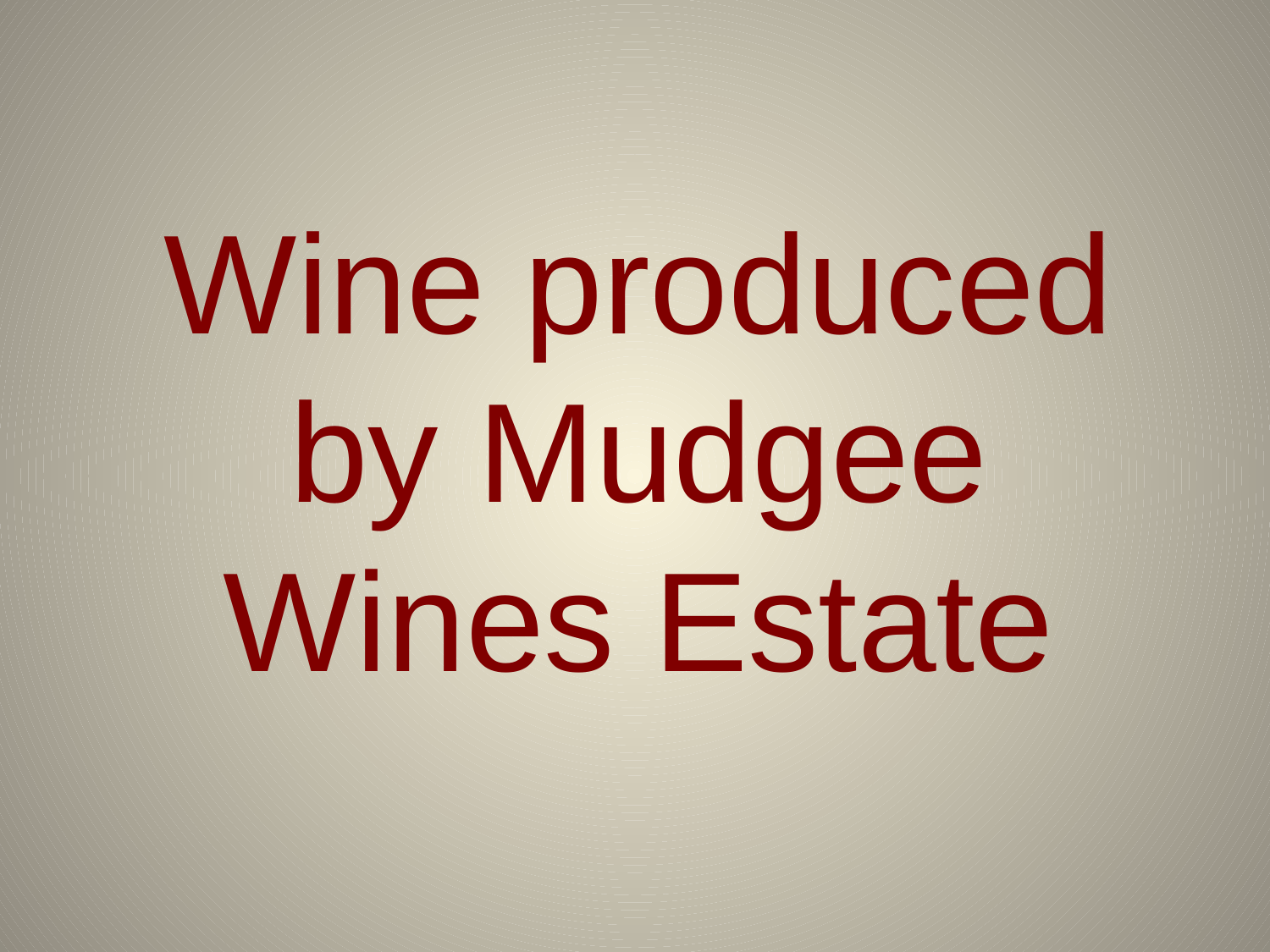

# Wine produced by Mudgee Wines Estate